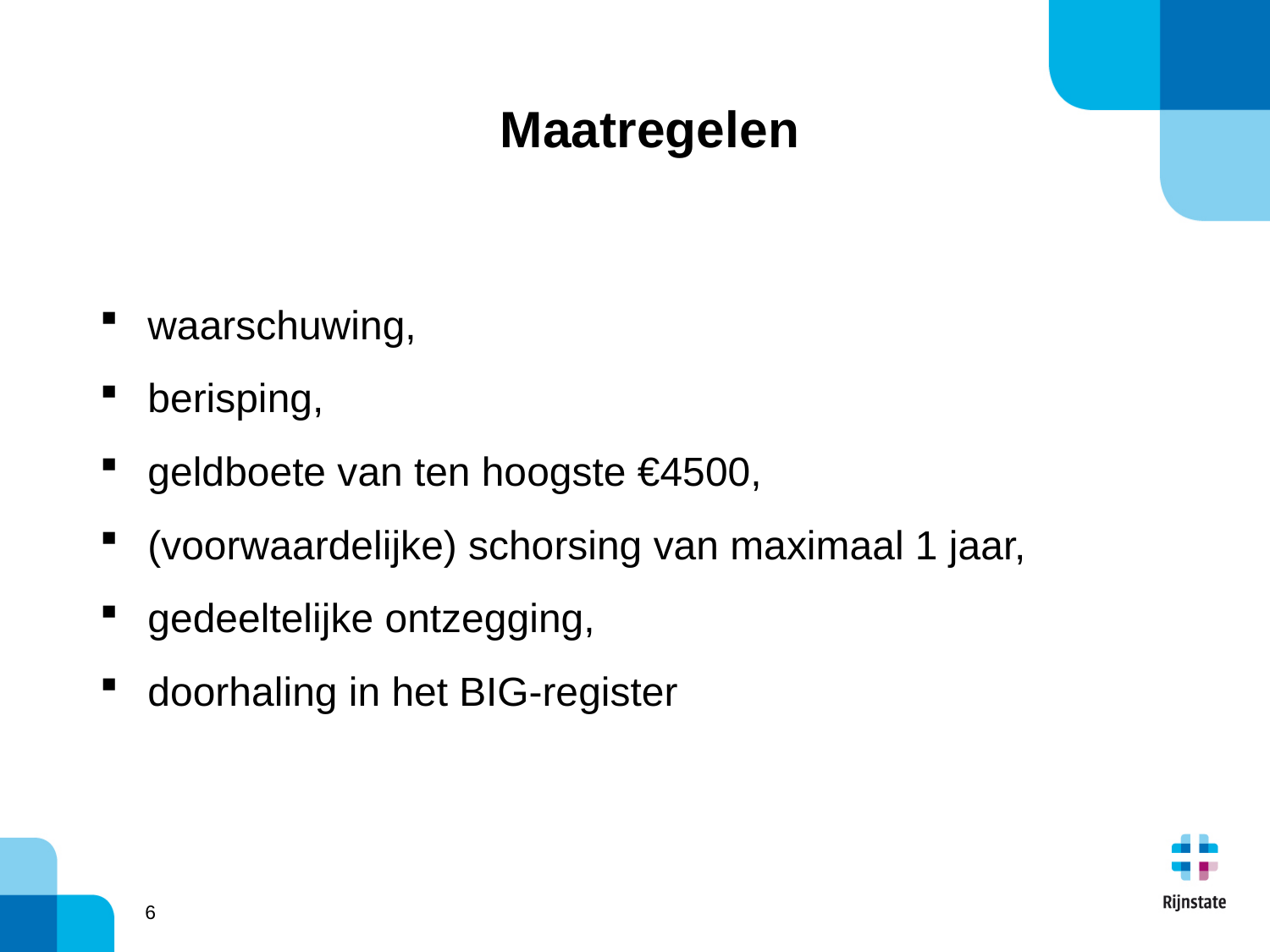

# Maatregelen
waarschuwing,
berisping,
geldboete van ten hoogste €4500,
(voorwaardelijke) schorsing van maximaal 1 jaar,
gedeeltelijke ontzegging,
doorhaling in het BIG-register
6